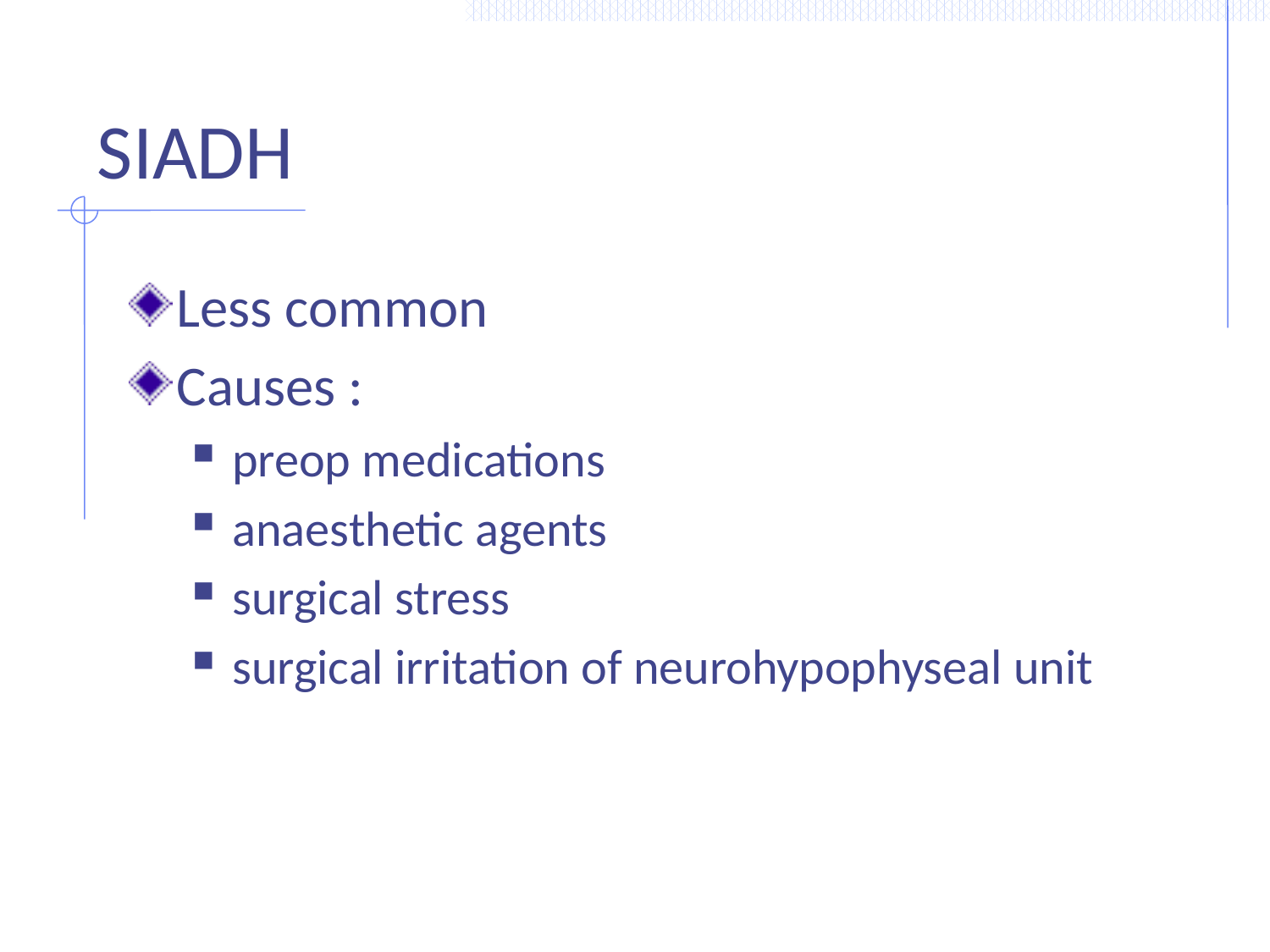

# SIADH
Less common
Causes :
preop medications
anaesthetic agents
surgical stress
surgical irritation of neurohypophyseal unit